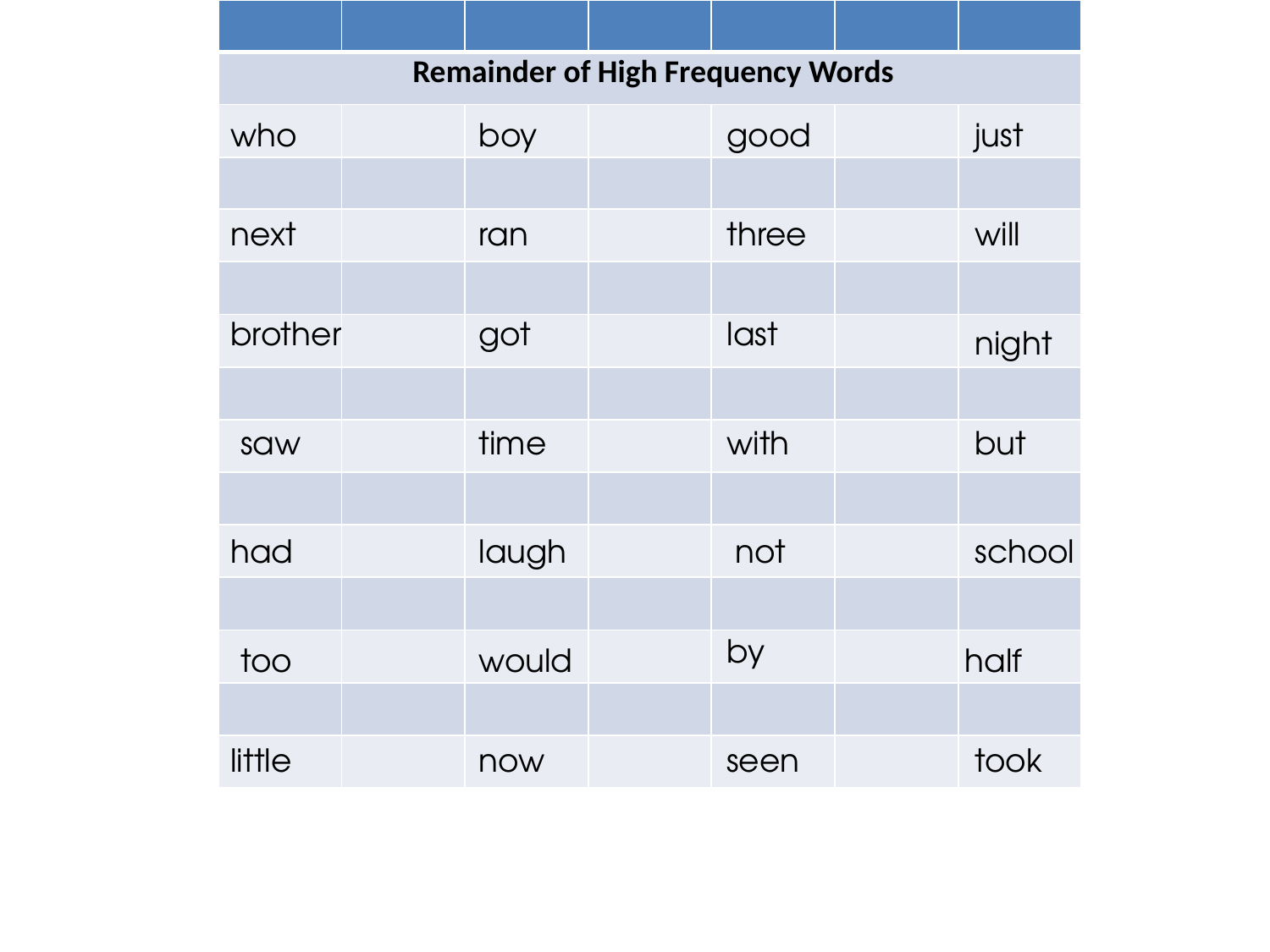

|  |  |  |  |  |  |  |
| --- | --- | --- | --- | --- | --- | --- |
| Remainder of High Frequency Words |  |  |  |  |  |  |
|  |  |  |  |  |  |  |
|  |  |  |  |  |  |  |
|  |  |  |  |  |  |  |
|  |  |  |  |  |  |  |
|  |  |  |  |  |  |  |
|  |  |  |  |  |  |  |
|  |  |  |  |  |  |  |
|  |  |  |  |  |  |  |
|  |  |  |  |  |  |  |
|  |  |  |  |  |  |  |
|  |  |  |  |  |  |  |
|  |  |  |  |  |  |  |
|  |  |  |  |  |  |  |
who
boy
good
just

next
ran
three
will
got
last
brother
night
saw
time
with
but
had
laugh
 not
school
by
too
half
would
little
now
seen
took